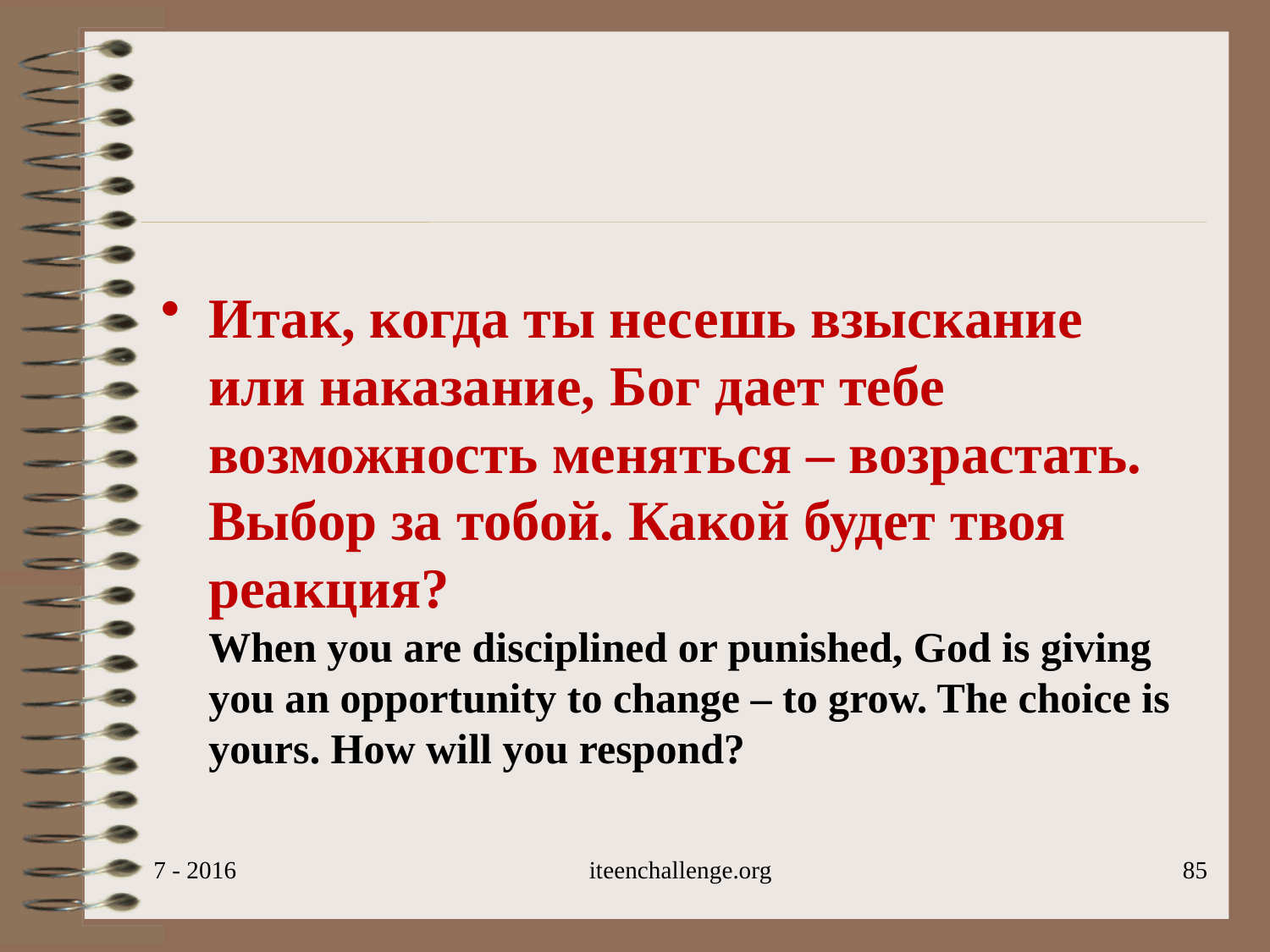

Итак, когда ты несешь взыскание или наказание, Бог дает тебе возможность меняться – возрастать. Выбор за тобой. Какой будет твоя реакция?
When you are disciplined or punished, God is giving you an opportunity to change – to grow. The choice is yours. How will you respond?

7 - 2016
iteenchallenge.org
85